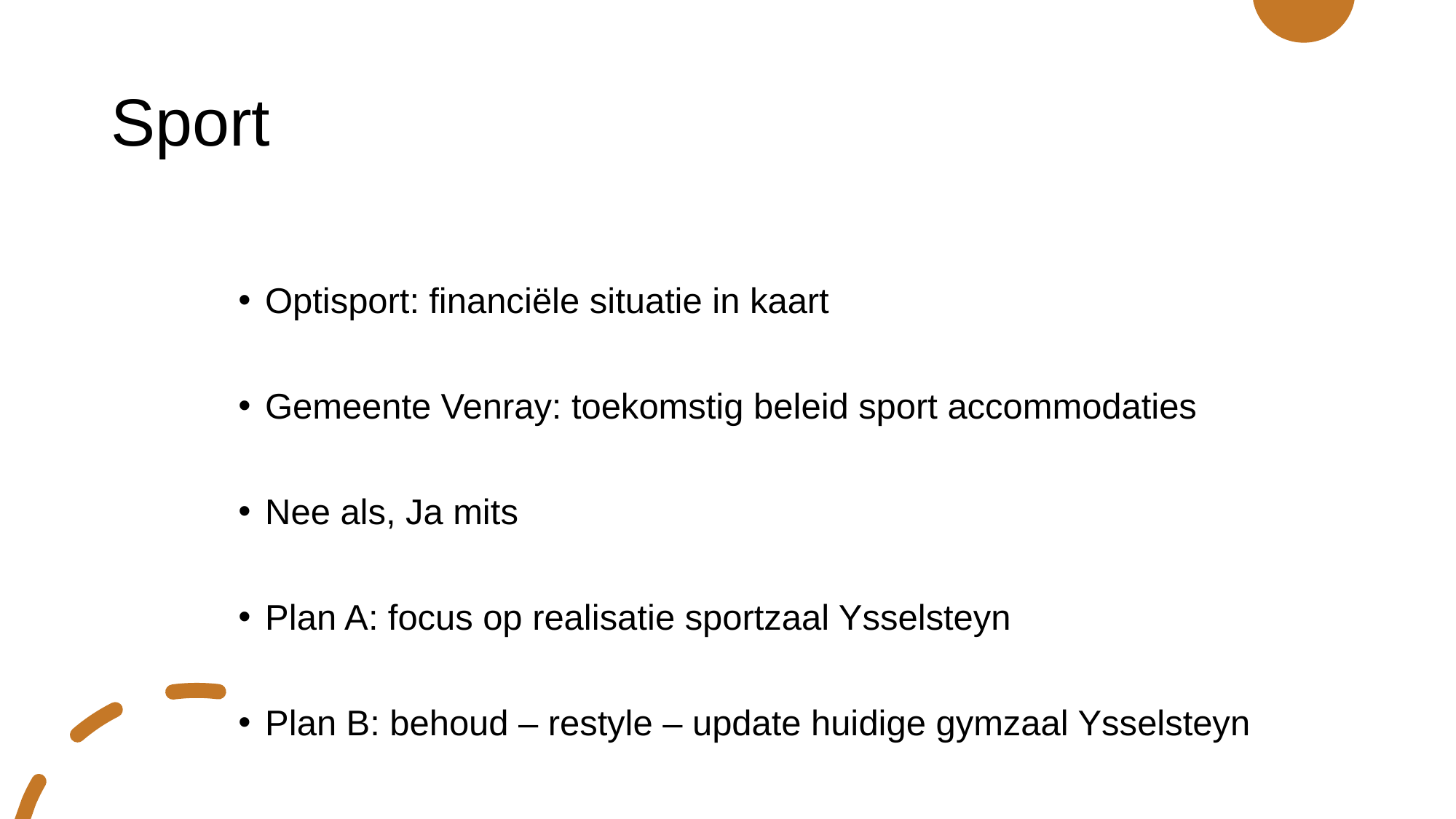

# Sport

Optisport: financiële situatie in kaart

Gemeente Venray: toekomstig beleid sport accommodaties

Nee als, Ja mits

Plan A: focus op realisatie sportzaal Ysselsteyn

Plan B: behoud – restyle – update huidige gymzaal Ysselsteyn